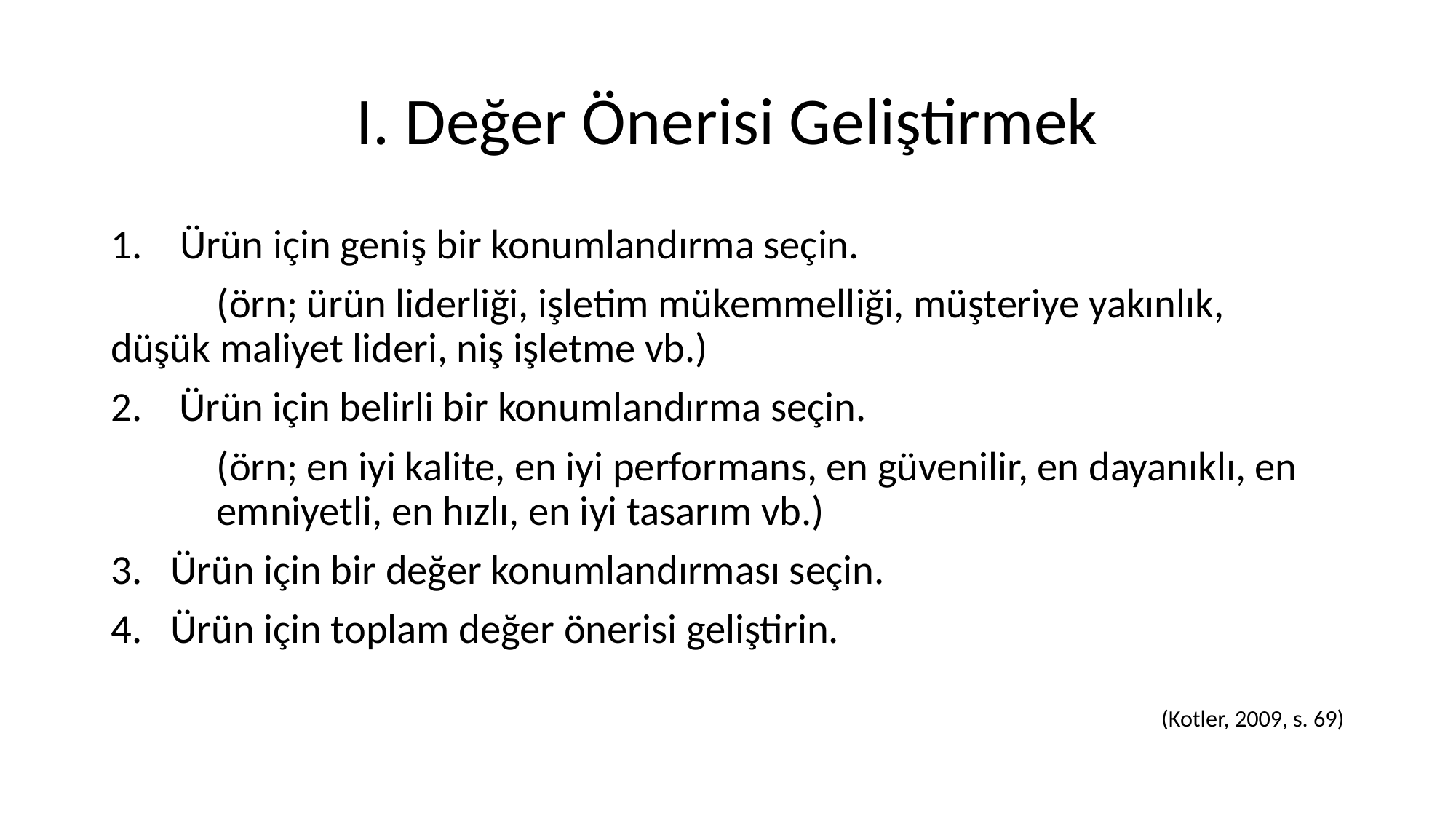

# I. Değer Önerisi Geliştirmek
 Ürün için geniş bir konumlandırma seçin.
	(örn; ürün liderliği, işletim mükemmelliği, müşteriye yakınlık, 	düşük maliyet lideri, niş işletme vb.)
2.    Ürün için belirli bir konumlandırma seçin.
 	(örn; en iyi kalite, en iyi performans, en güvenilir, en dayanıklı, en 	emniyetli, en hızlı, en iyi tasarım vb.)
Ürün için bir değer konumlandırması seçin.
Ürün için toplam değer önerisi geliştirin.

(Kotler, 2009, s. 69)